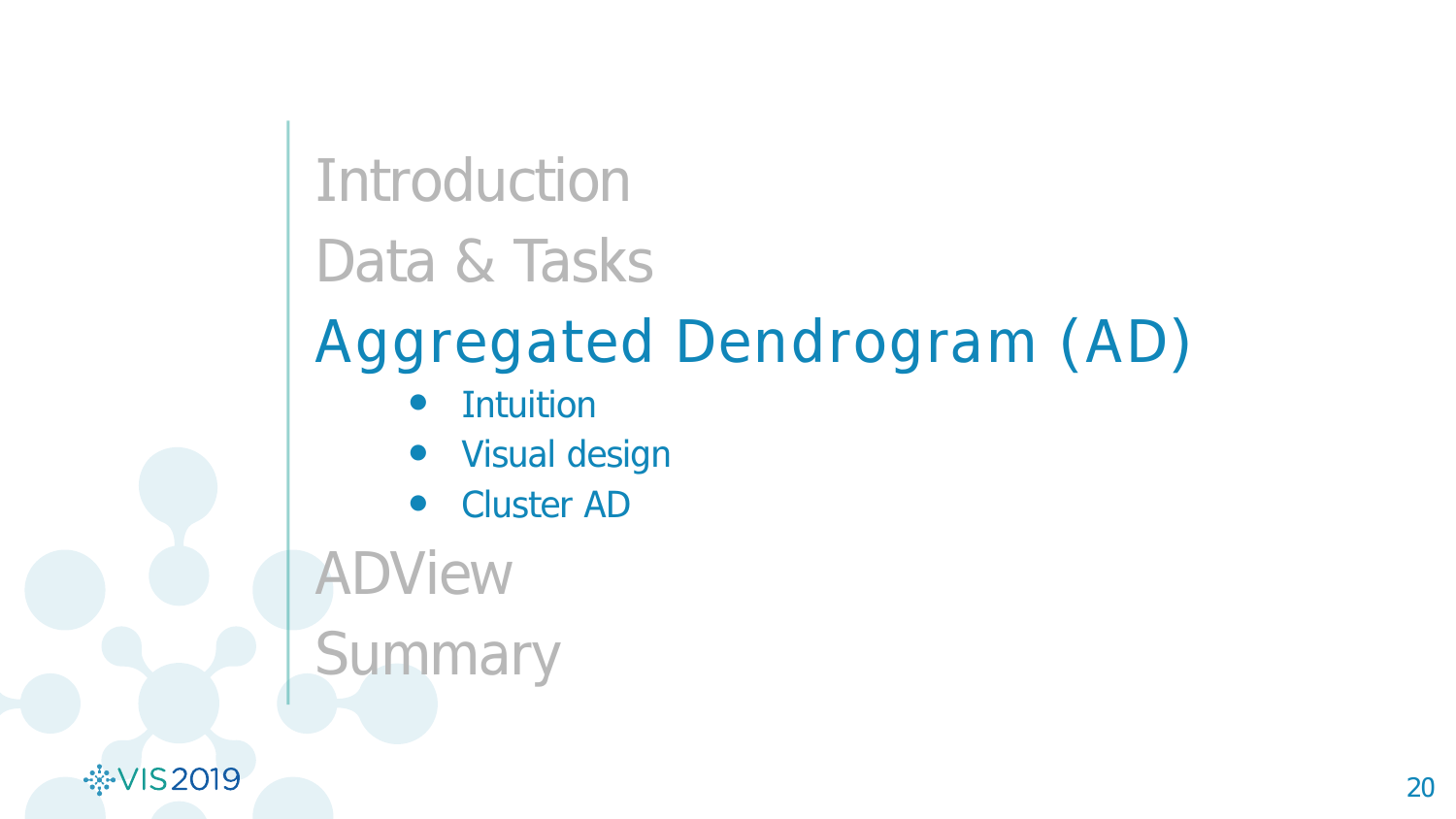

Introduction
Data & Tasks
Aggregated Dendrogram (AD)
Intuition
Visual design
Cluster AD
ADView
Summary
20